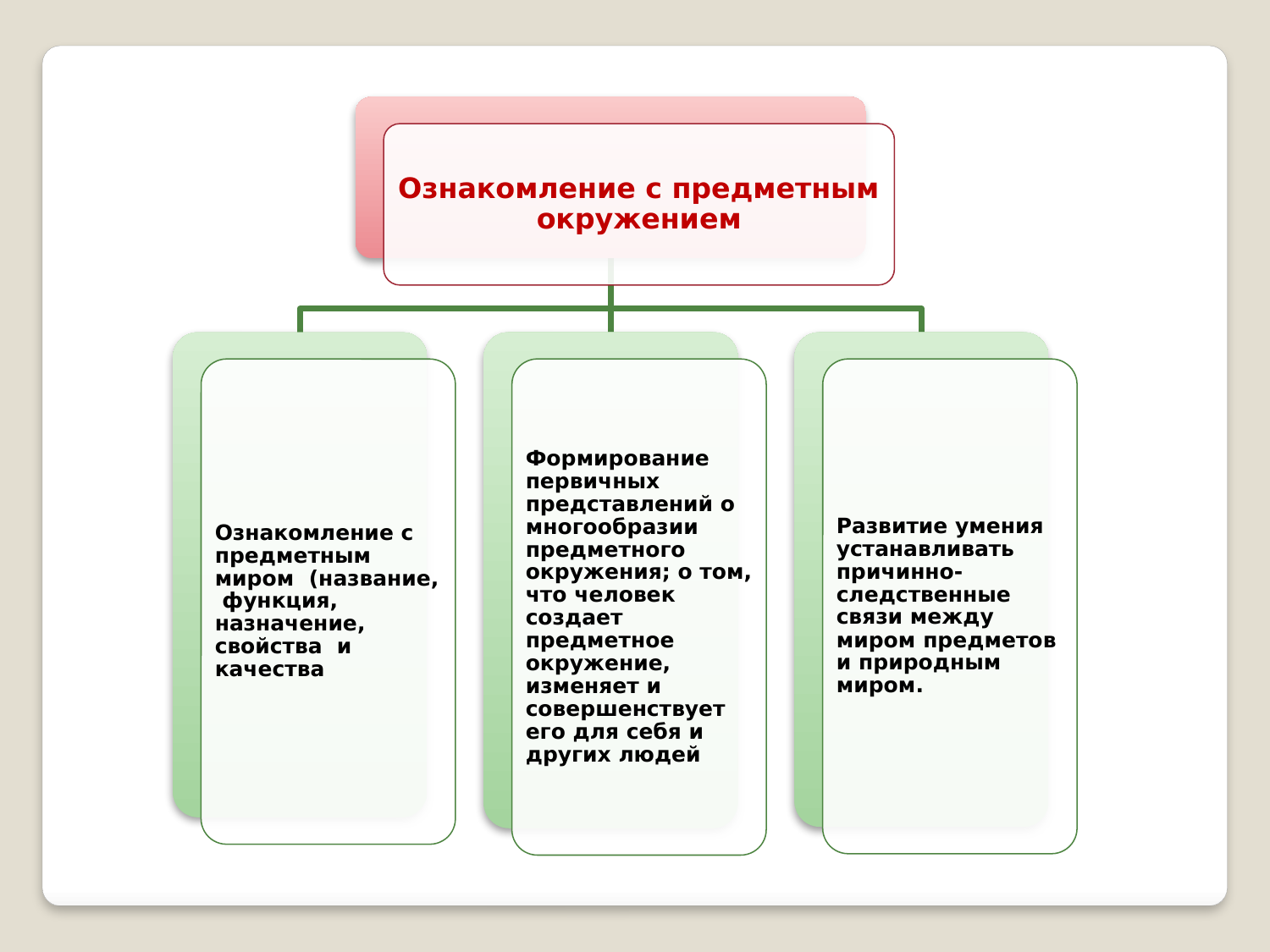

Ознакомление с предметным окружением
Ознакомление с предметным  миром  (название,  функция,  назначение,  свойства  и  качества
Формирование первичных представлений о многообразии предметного окружения; о том, что человек создает предметное окружение, изменяет и совершенствует его для себя и других людей
Развитие умения устанавливать причинно-следственные связи между миром предметов и природным миром.